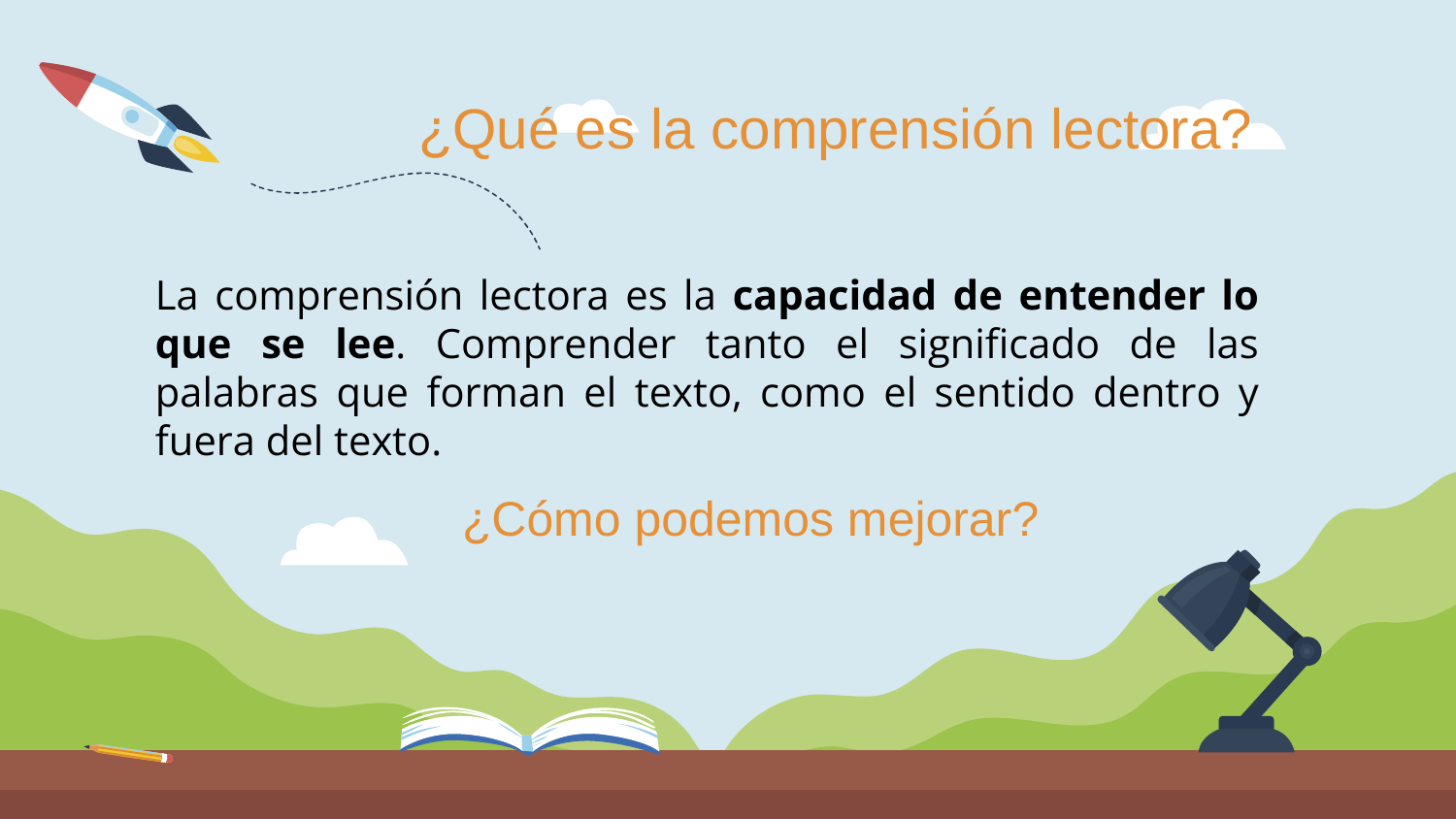

# ¿Qué es la comprensión lectora?

La comprensión lectora es la capacidad de entender lo que se lee. Comprender tanto el significado de las palabras que forman el texto, como el sentido dentro y fuera del texto.
¿Cómo podemos mejorar?